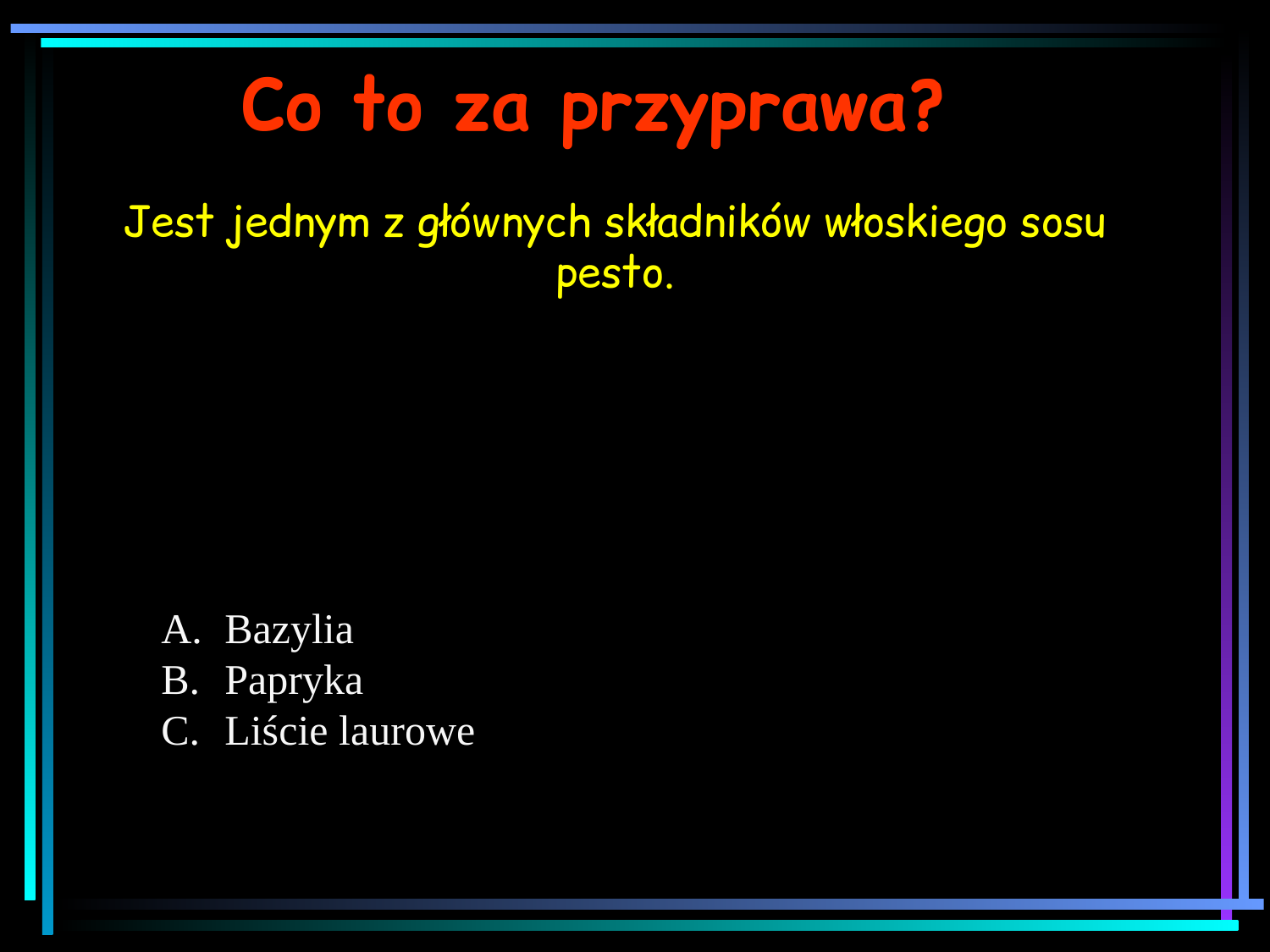

Co to za przyprawa?

Jest jednym z głównych składników włoskiego sosu pesto.
Bazylia
Papryka
Liście laurowe